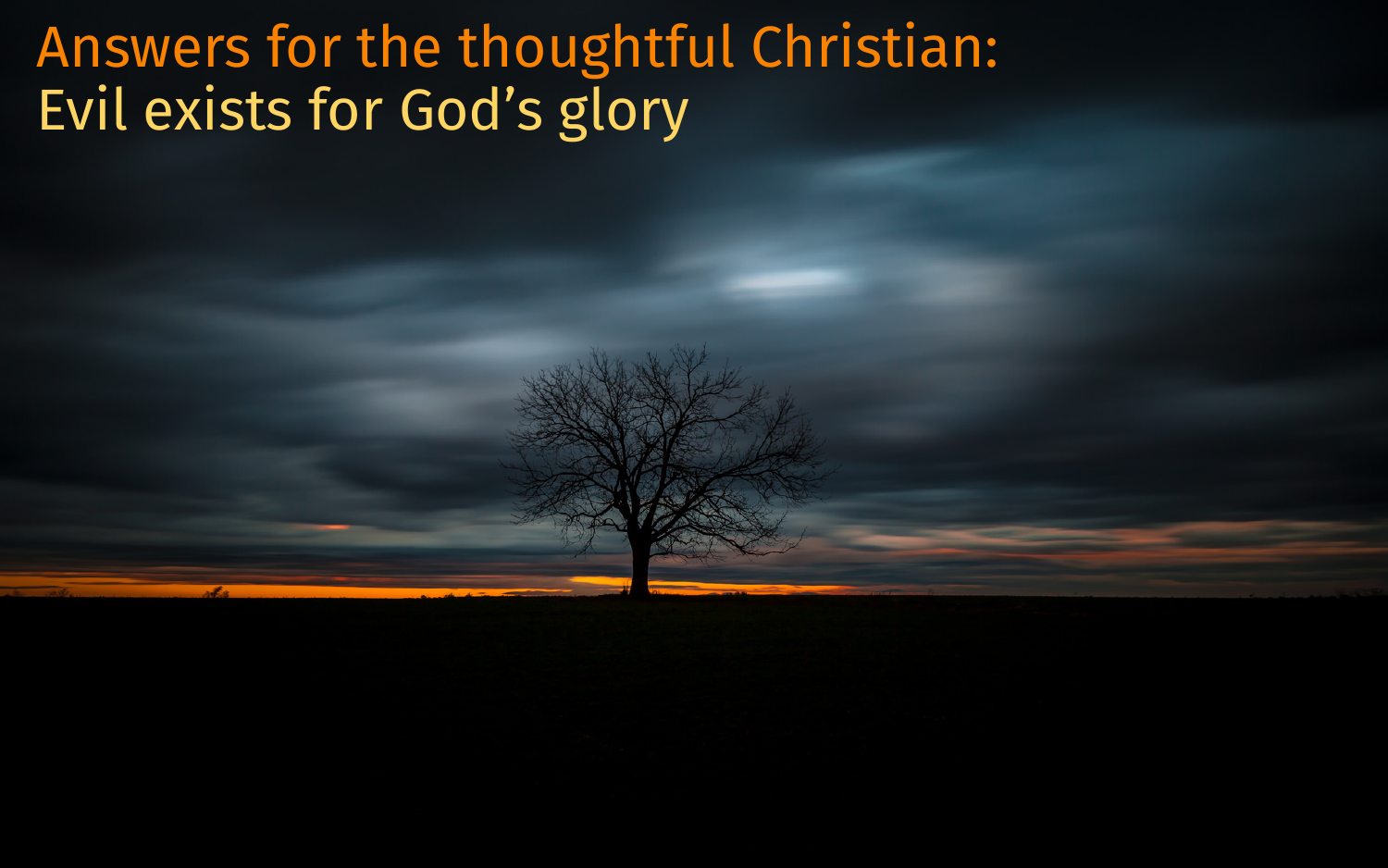

# Answers for the thoughtful Christian: Evil exists for God’s glory